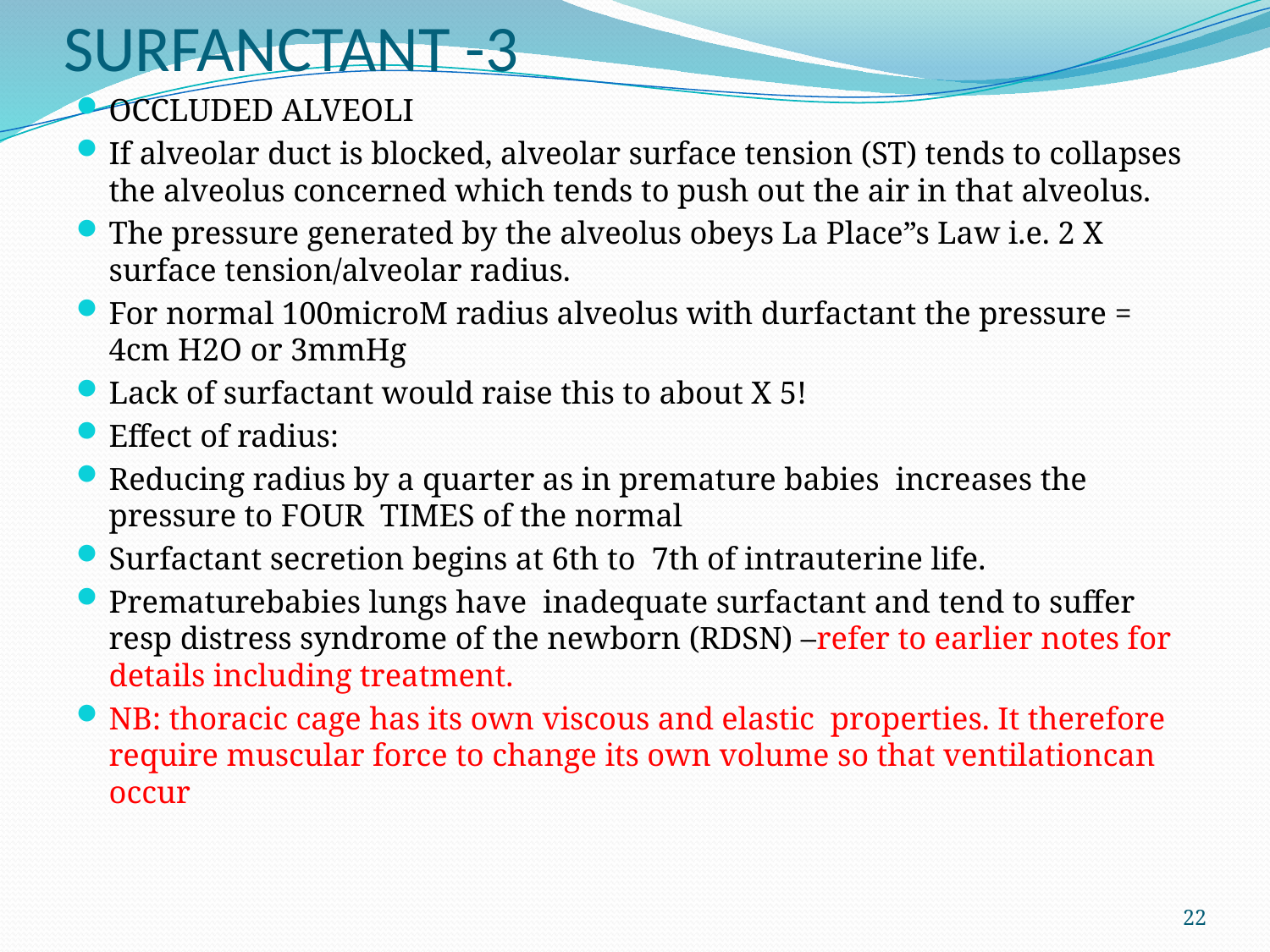

# SURFANCTANT -3
OCCLUDED ALVEOLI
If alveolar duct is blocked, alveolar surface tension (ST) tends to collapses the alveolus concerned which tends to push out the air in that alveolus.
The pressure generated by the alveolus obeys La Place”s Law i.e. 2 X surface tension/alveolar radius.
For normal 100microM radius alveolus with durfactant the pressure = 4cm H2O or 3mmHg
Lack of surfactant would raise this to about X 5!
Effect of radius:
Reducing radius by a quarter as in premature babies  increases the pressure to FOUR  TIMES of the normal
Surfactant secretion begins at 6th to  7th of intrauterine life.
Prematurebabies lungs have  inadequate surfactant and tend to suffer resp distress syndrome of the newborn (RDSN) –refer to earlier notes for details including treatment.
NB: thoracic cage has its own viscous and elastic  properties. It therefore require muscular force to change its own volume so that ventilationcan occur
22